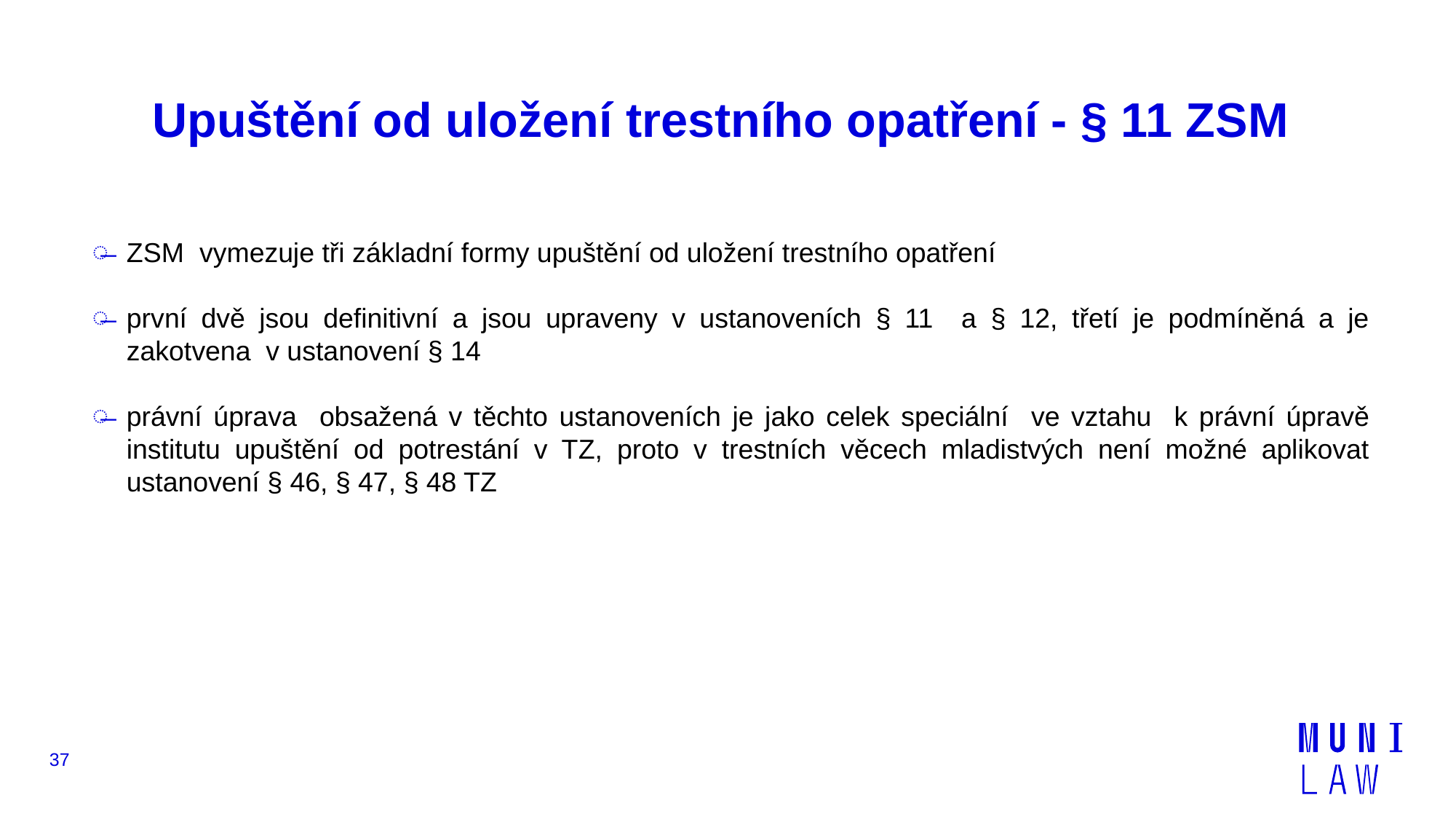

# Upuštění od uložení trestního opatření - § 11 ZSM

ZSM  vymezuje tři základní formy upuštění od uložení trestního opatření

první dvě jsou definitivní a jsou upraveny v ustanoveních § 11  a § 12, třetí je podmíněná a je zakotvena  v ustanovení § 14

právní úprava  obsažená v těchto ustanoveních je jako celek speciální  ve vztahu  k právní úpravě institutu upuštění od potrestání v TZ, proto v trestních věcech mladistvých není možné aplikovat ustanovení § 46, § 47, § 48 TZ

37